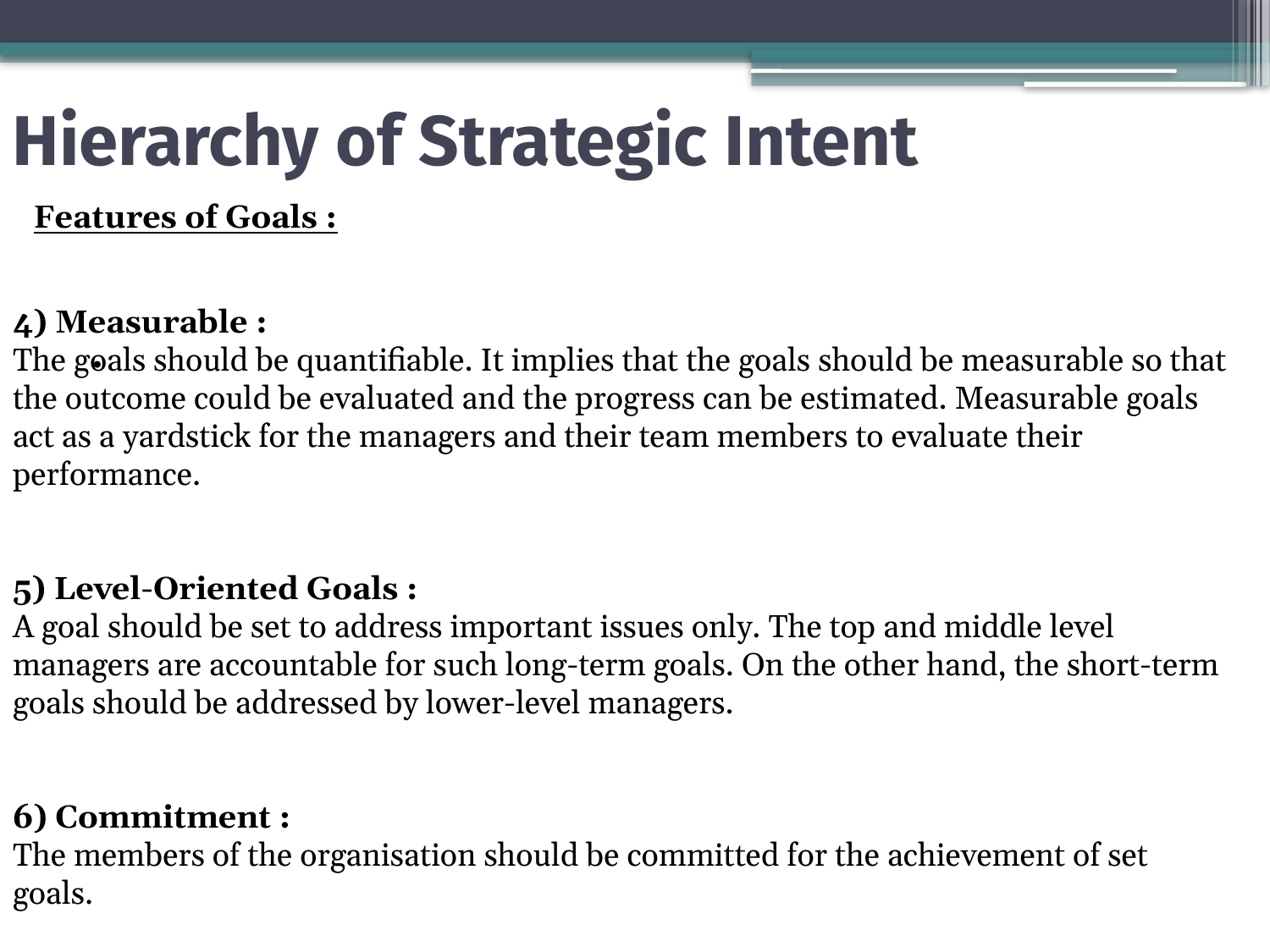

# Hierarchy of Strategic Intent
Features of Goals :

4) Measurable :
The goals should be quantifiable. It implies that the goals should be measurable so that the outcome could be evaluated and the progress can be estimated. Measurable goals act as a yardstick for the managers and their team members to evaluate their performance.

5) Level-Oriented Goals :
A goal should be set to address important issues only. The top and middle level managers are accountable for such long-term goals. On the other hand, the short-term goals should be addressed by lower-level managers.

6) Commitment :
The members of the organisation should be committed for the achievement of set goals.
.